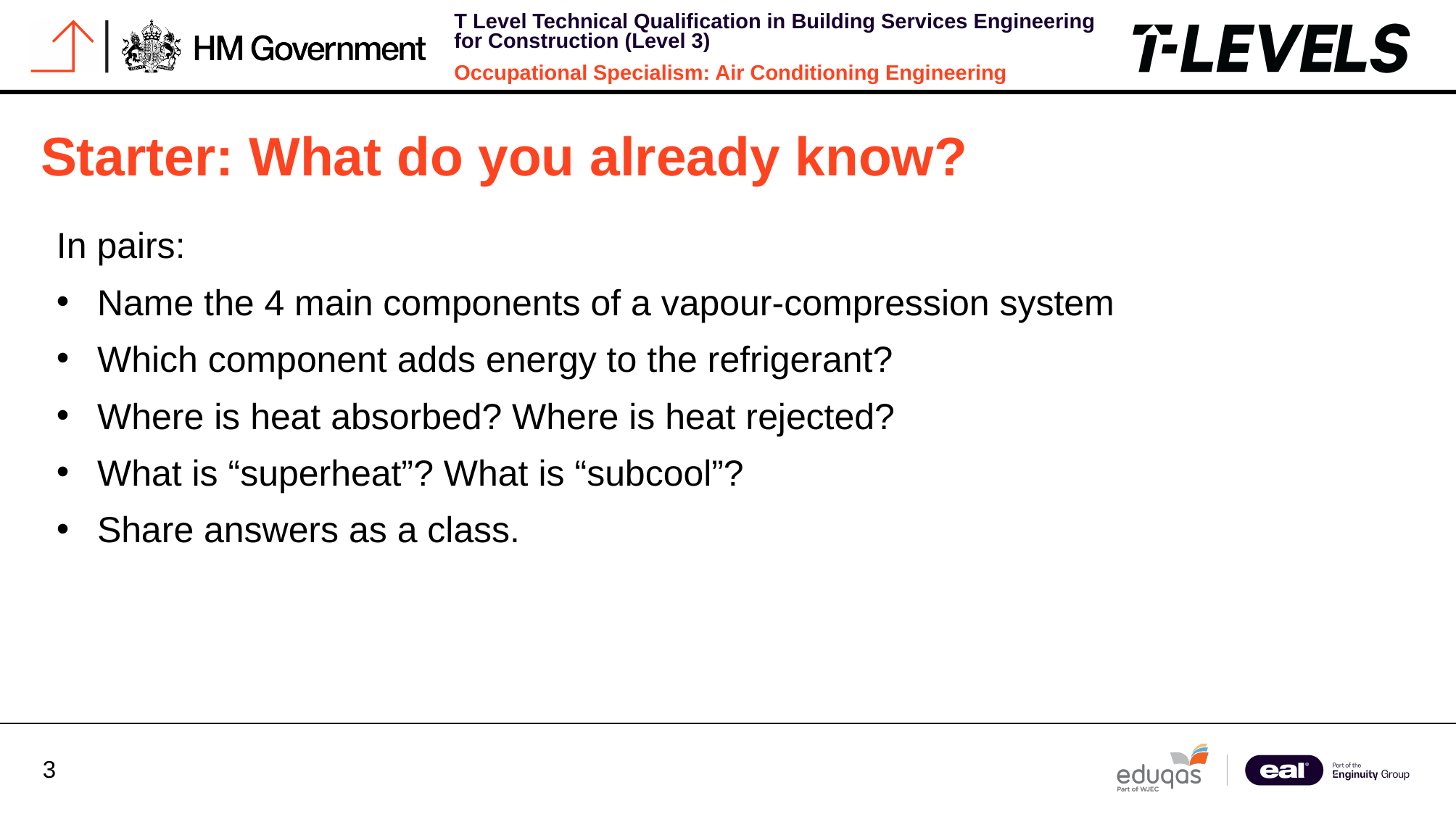

Starter: What do you already know?
In pairs:
Name the 4 main components of a vapour-compression system
Which component adds energy to the refrigerant?
Where is heat absorbed? Where is heat rejected?
What is “superheat”? What is “subcool”?
Share answers as a class.